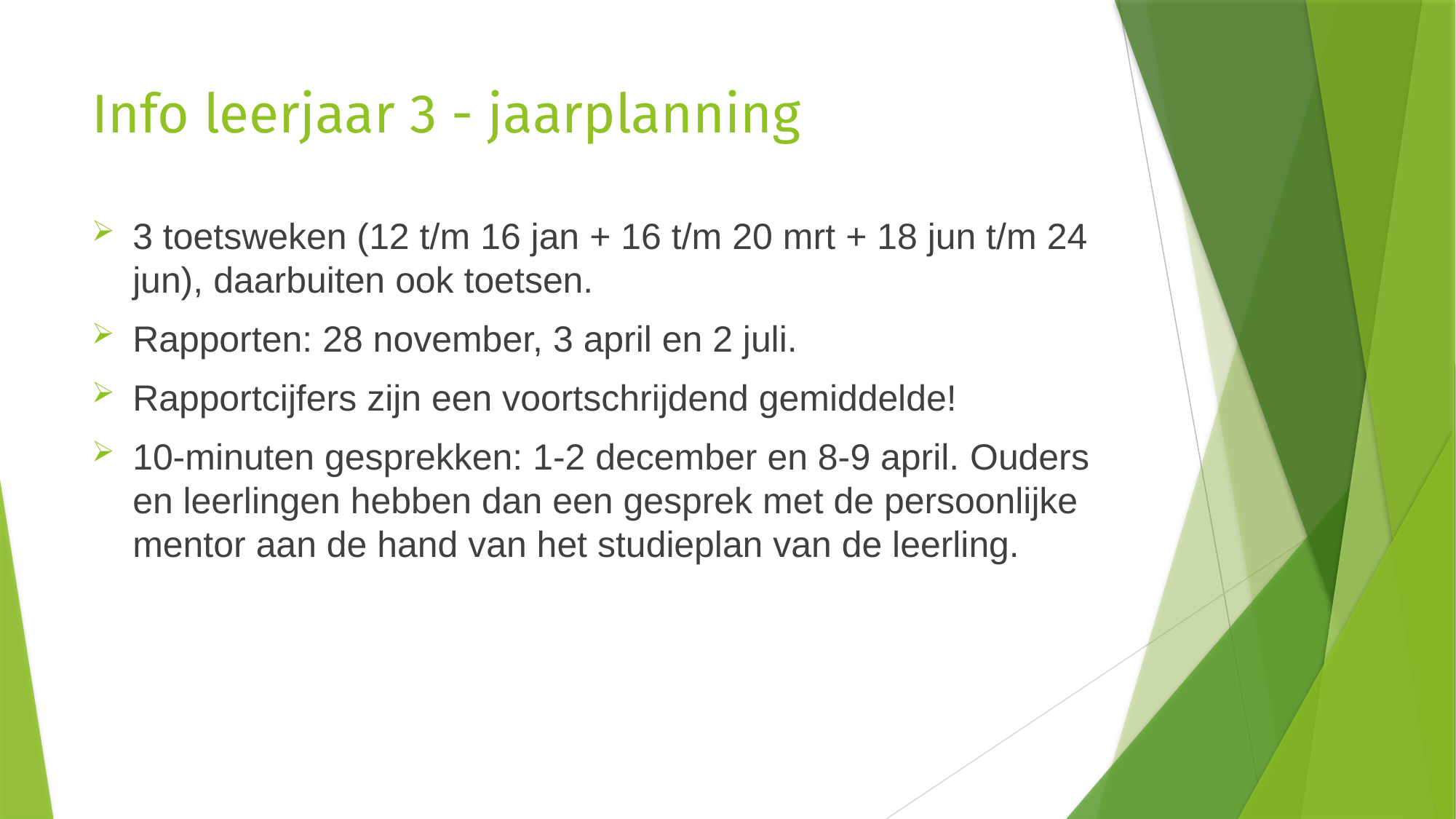

# Info leerjaar 3 - jaarplanning
3 toetsweken (12 t/m 16 jan + 16 t/m 20 mrt + 18 jun t/m 24 jun), daarbuiten ook toetsen.
Rapporten: 28 november, 3 april en 2 juli.
Rapportcijfers zijn een voortschrijdend gemiddelde!
10-minuten gesprekken: 1-2 december en 8-9 april. Ouders en leerlingen hebben dan een gesprek met de persoonlijke mentor aan de hand van het studieplan van de leerling.